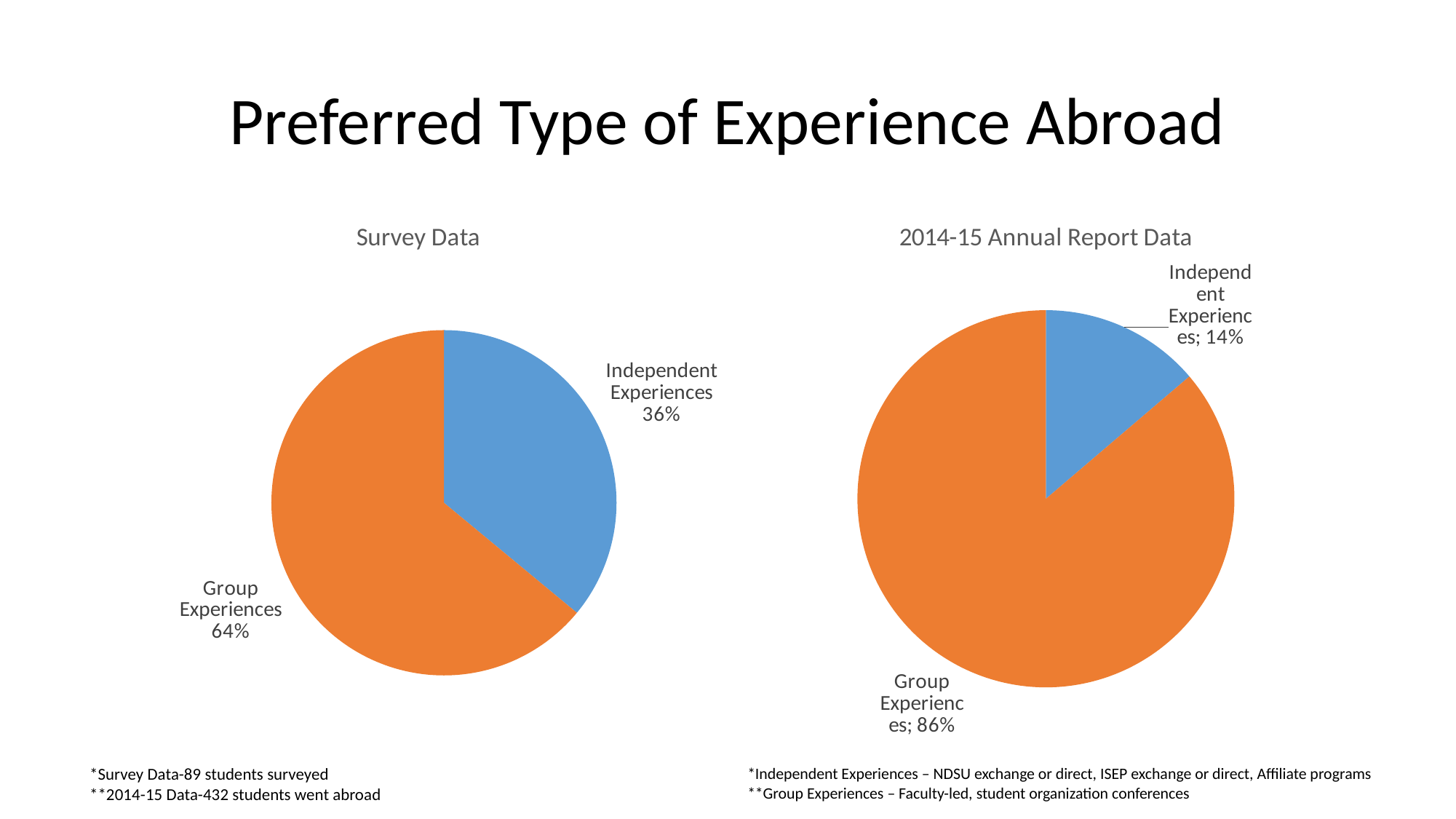

# Preferred Type of Experience Abroad

### Chart:

| Category | Survey Data |
|---|---|
| Independent Experiences | 36.0 |
| Group Experiences | 64.0 |

### Chart: 2014-15 Annual Report Data

| Category | Series 1 |
|---|---|
| Independent Experiences | 57.0 |
| Group Experiences | 357.0 |
*Survey Data-89 students surveyed
**2014-15 Data-432 students went abroad
*Independent Experiences – NDSU exchange or direct, ISEP exchange or direct, Affiliate programs
**Group Experiences – Faculty-led, student organization conferences